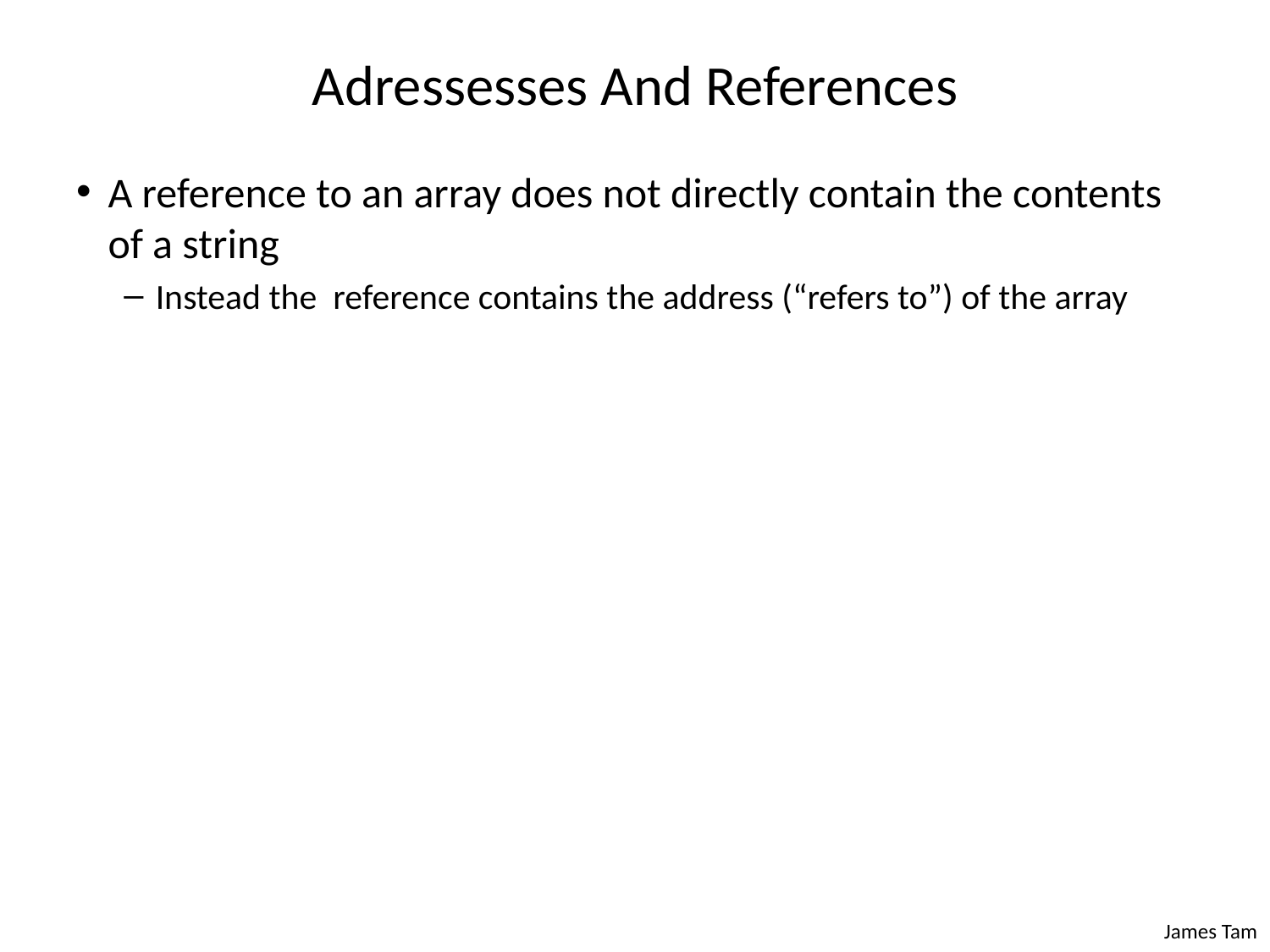

# Adressesses And References
A reference to an array does not directly contain the contents of a string
Instead the  reference contains the address (“refers to”) of the array